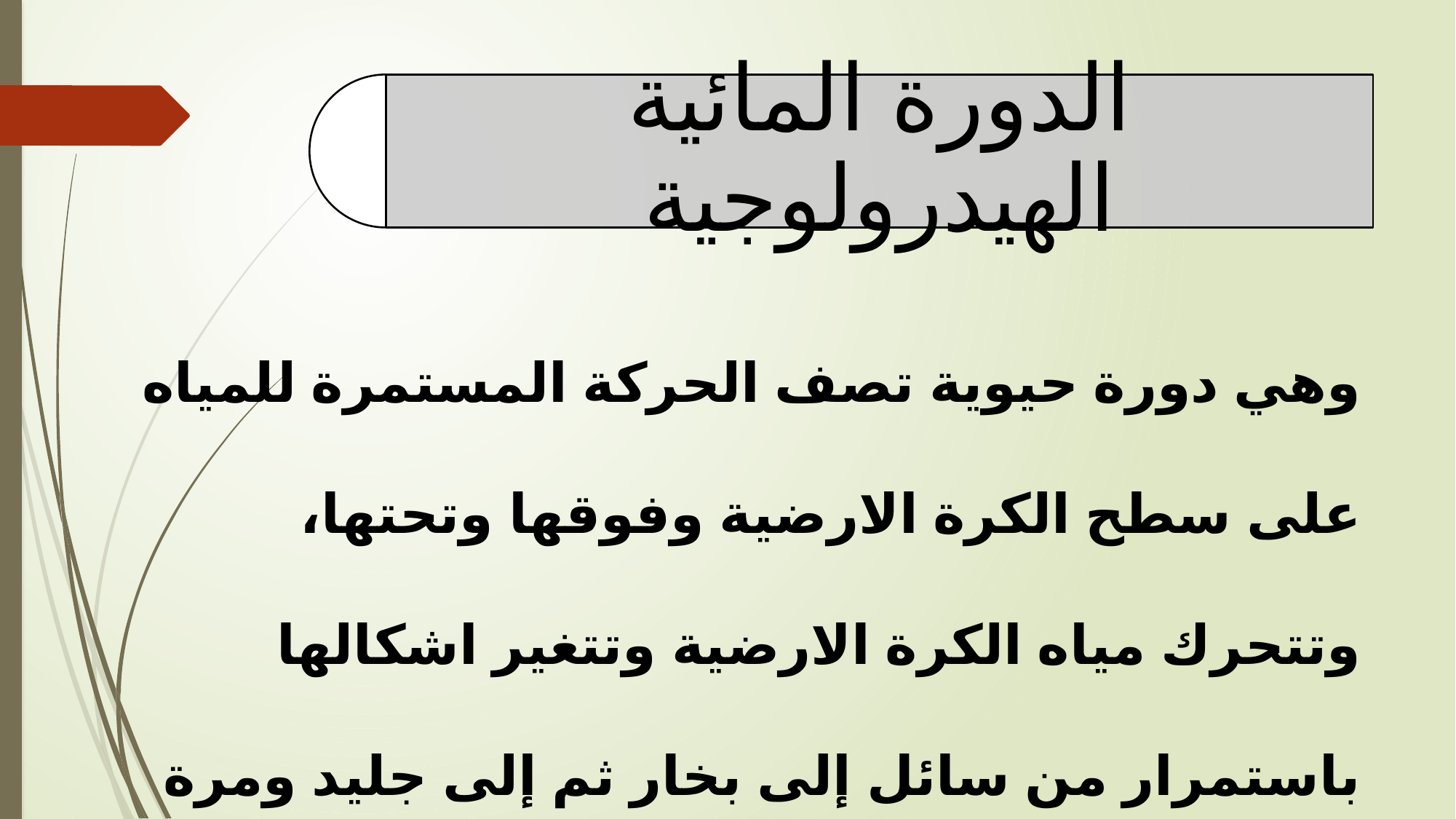

الدورة المائية الهيدرولوجية
وهي دورة حيوية تصف الحركة المستمرة للمياه على سطح الكرة الارضية وفوقها وتحتها، وتتحرك مياه الكرة الارضية وتتغير اشكالها باستمرار من سائل إلى بخار ثم إلى جليد ومرة اخرى إلى سائل وتعتمد عليها كل الكائنات الحية.